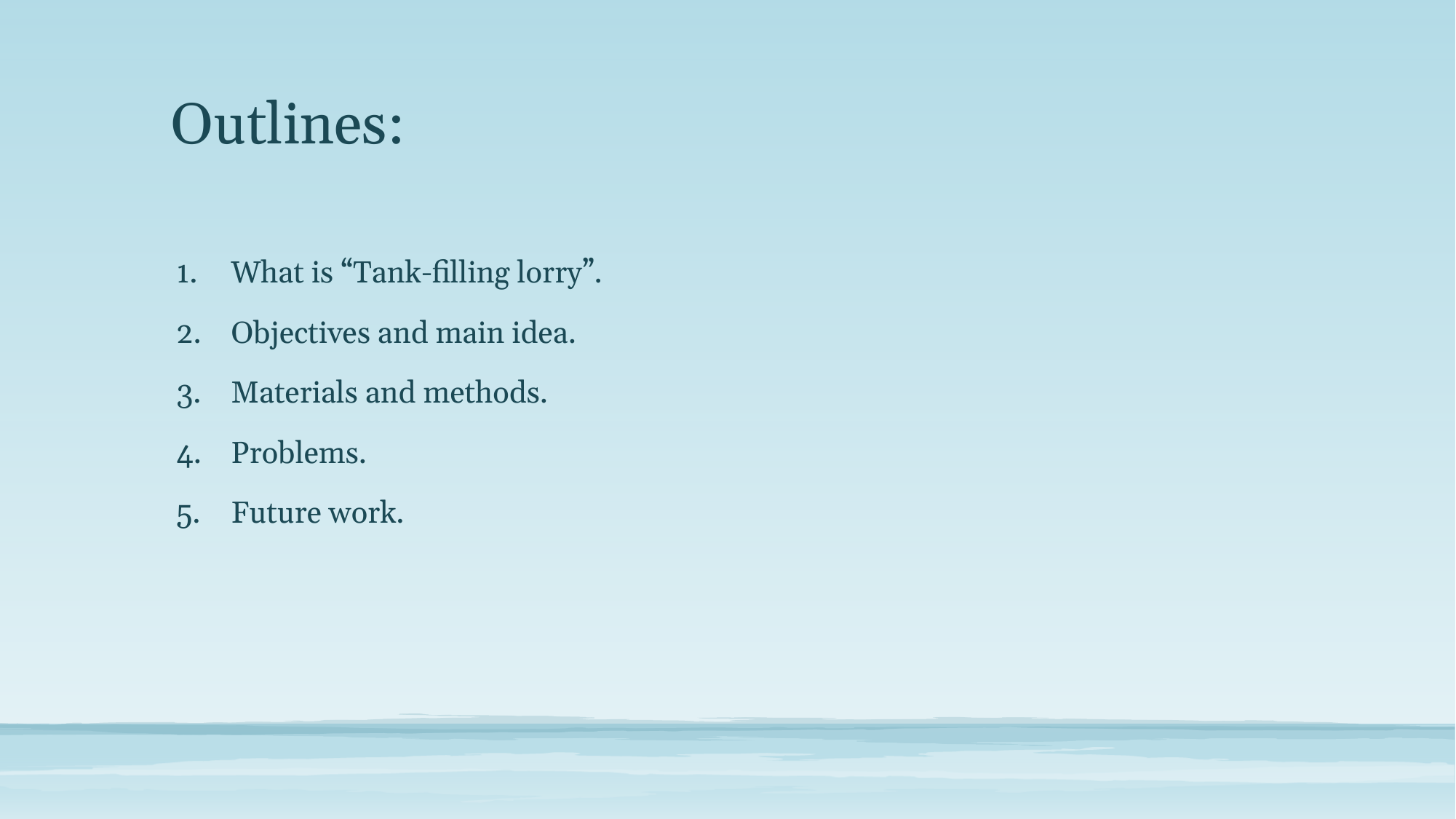

# Outlines:

What is “Tank-filling lorry”.
Objectives and main idea.
Materials and methods.
Problems.
Future work.